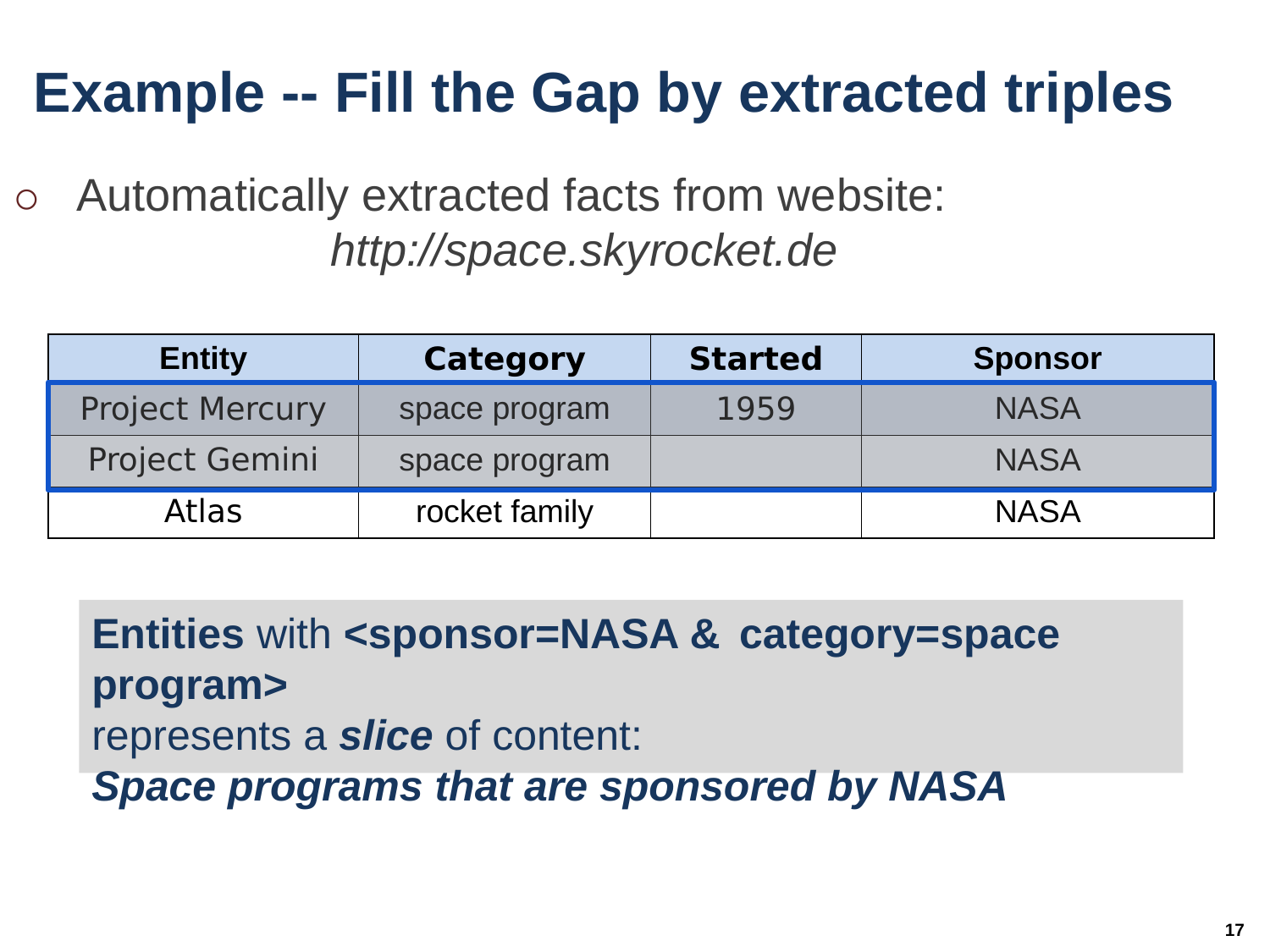

# Example -- Fill the Gap by extracted triples
Automatically extracted facts from website:
		http://space.skyrocket.de
| Entity | Category | Started | Sponsor |
| --- | --- | --- | --- |
| Project Mercury | space program | 1959 | NASA |
| Project Gemini | space program |  | NASA |
| Atlas | rocket family |  | NASA |

Entities with <sponsor=NASA &  category=space program>
represents a slice of content:
Space programs that are sponsored by NASA
17